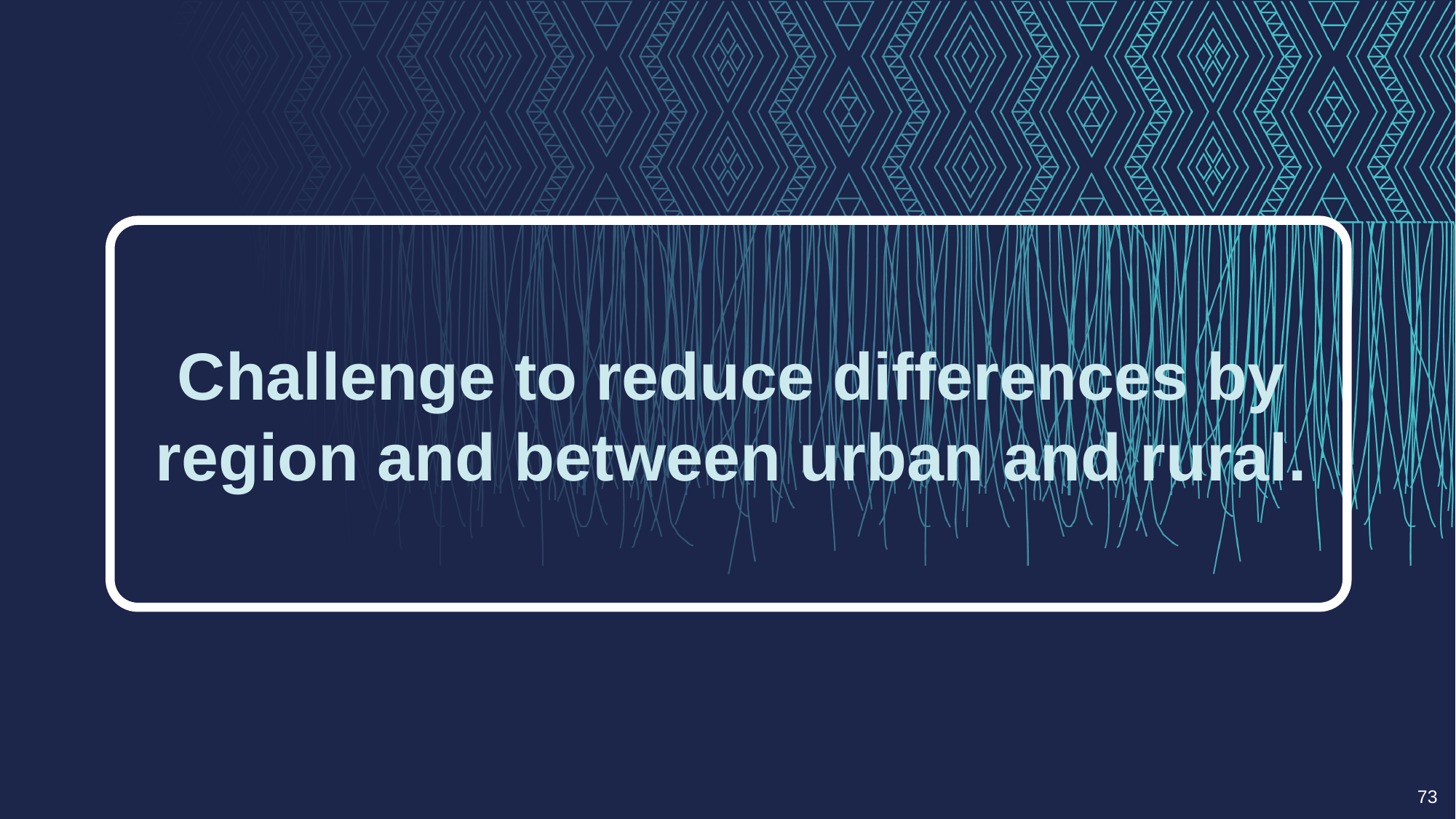

Challenge to reduce differences by region and between urban and rural.